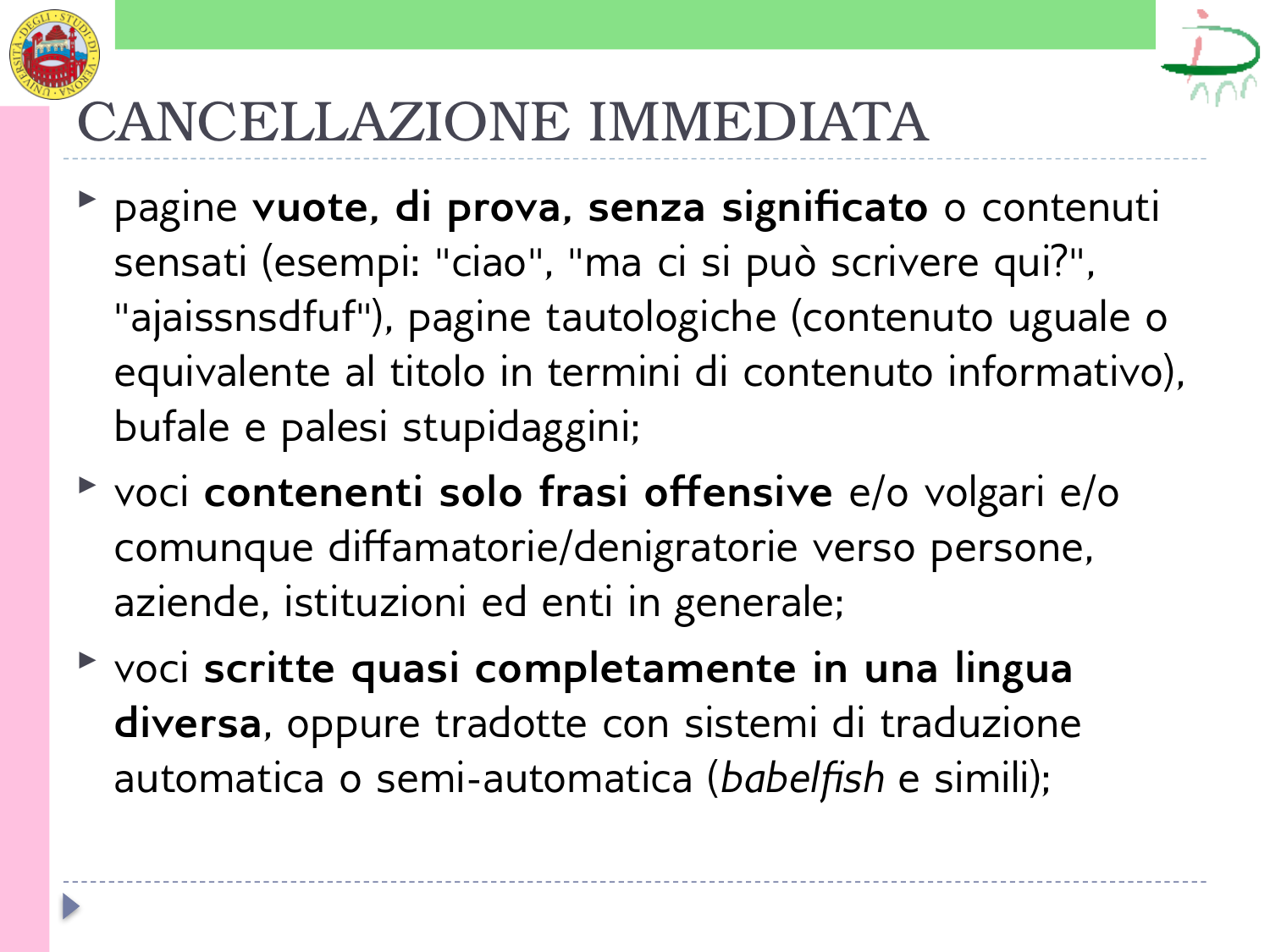

# CANCELLAZIONE IMMEDIATA
pagine vuote, di prova, senza significato o contenuti sensati (esempi: "ciao", "ma ci si può scrivere qui?", "ajaissnsdfuf"), pagine tautologiche (contenuto uguale o equivalente al titolo in termini di contenuto informativo), bufale e palesi stupidaggini;
voci contenenti solo frasi offensive e/o volgari e/o comunque diffamatorie/denigratorie verso persone, aziende, istituzioni ed enti in generale;
voci scritte quasi completamente in una lingua diversa, oppure tradotte con sistemi di traduzione automatica o semi-automatica (babelfish e simili);